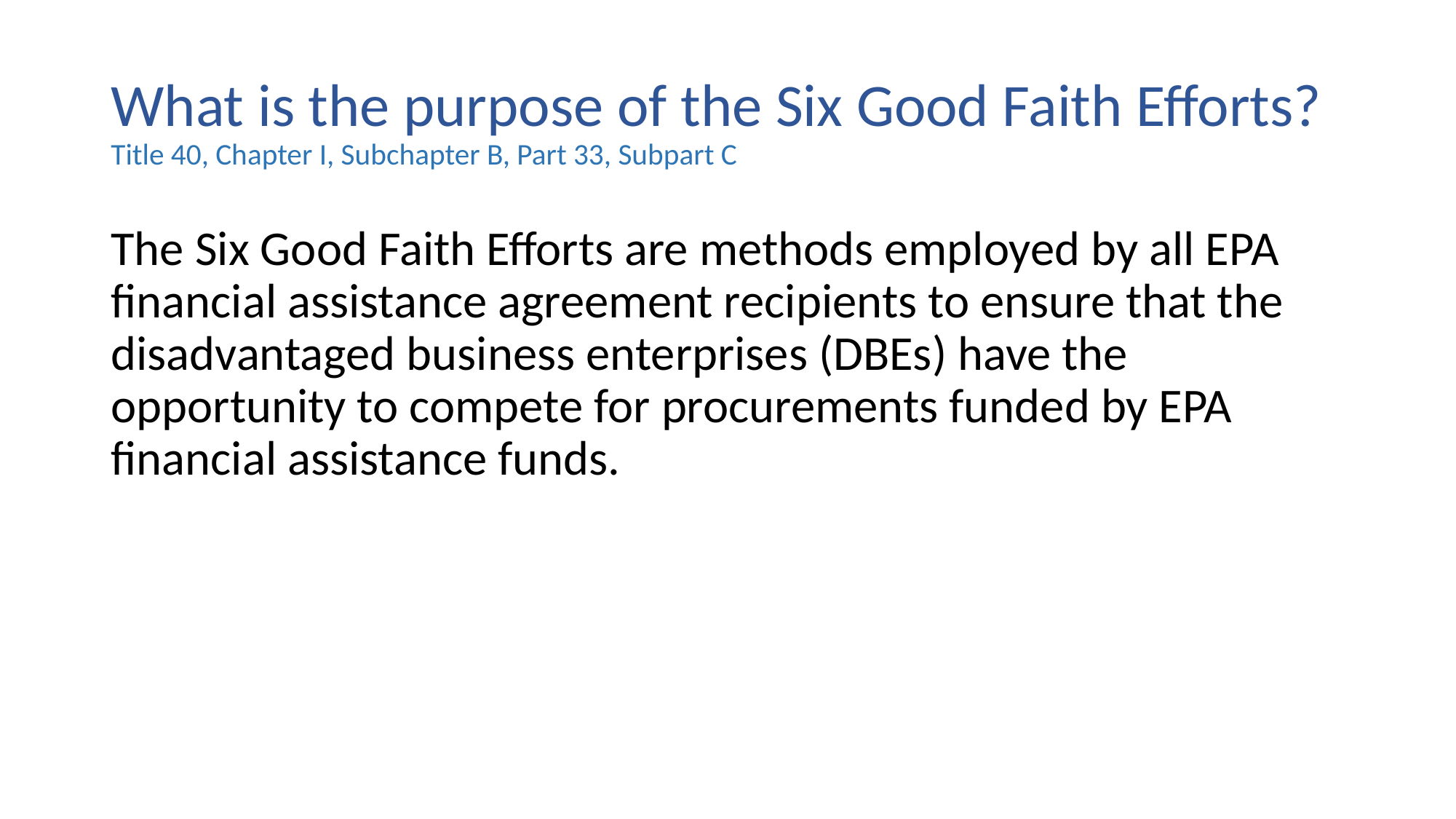

# What is the purpose of the Six Good Faith Efforts? Title 40, Chapter I, Subchapter B, Part 33, Subpart C
The Six Good Faith Efforts are methods employed by all EPA financial assistance agreement recipients to ensure that the disadvantaged business enterprises (DBEs) have the opportunity to compete for procurements funded by EPA financial assistance funds.